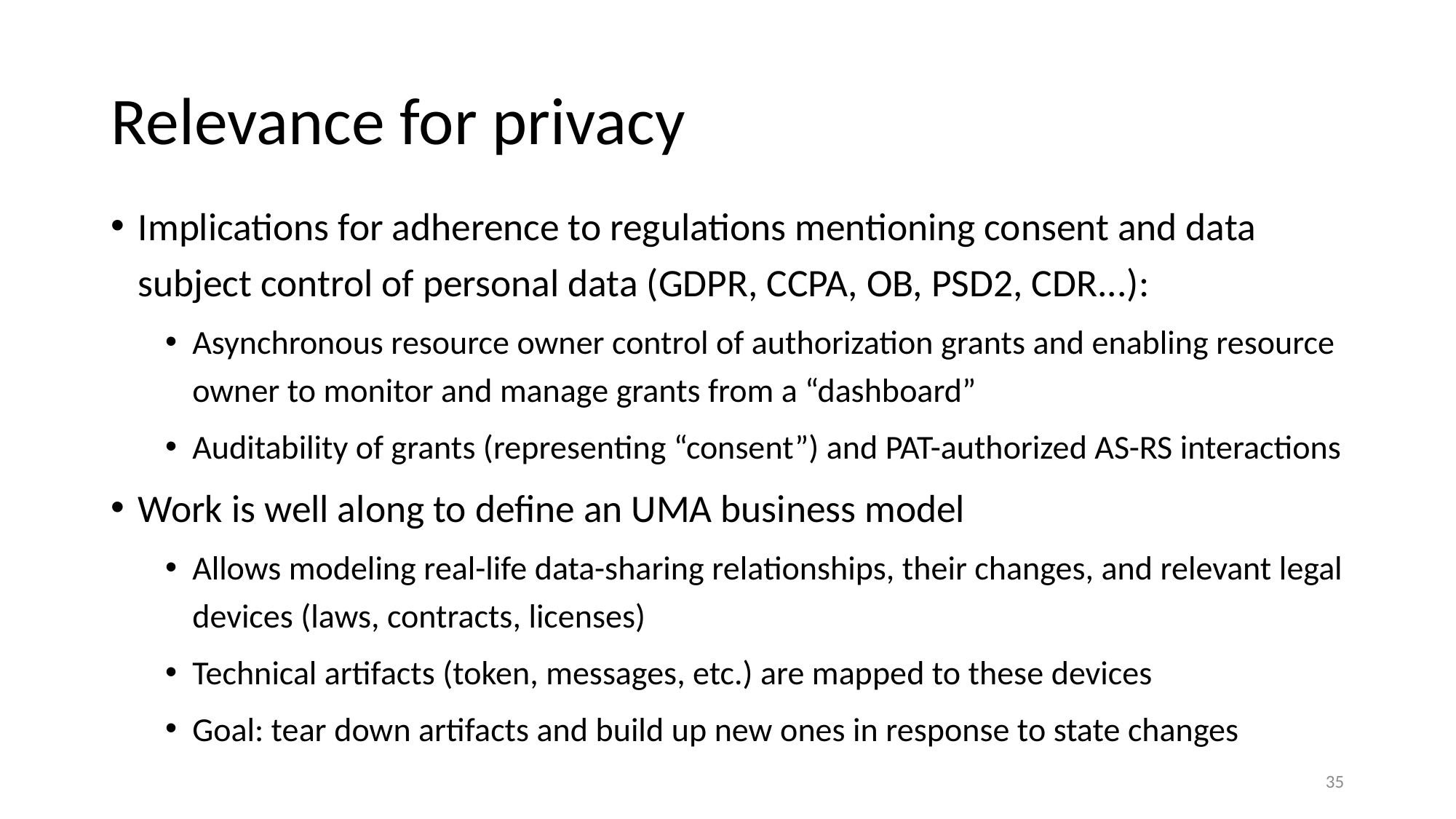

# Relevance for privacy
Implications for adherence to regulations mentioning consent and data subject control of personal data (GDPR, CCPA, OB, PSD2, CDR...):
Asynchronous resource owner control of authorization grants and enabling resource owner to monitor and manage grants from a “dashboard”
Auditability of grants (representing “consent”) and PAT-authorized AS-RS interactions
Work is well along to define an UMA business model
Allows modeling real-life data-sharing relationships, their changes, and relevant legal devices (laws, contracts, licenses)
Technical artifacts (token, messages, etc.) are mapped to these devices
Goal: tear down artifacts and build up new ones in response to state changes
35